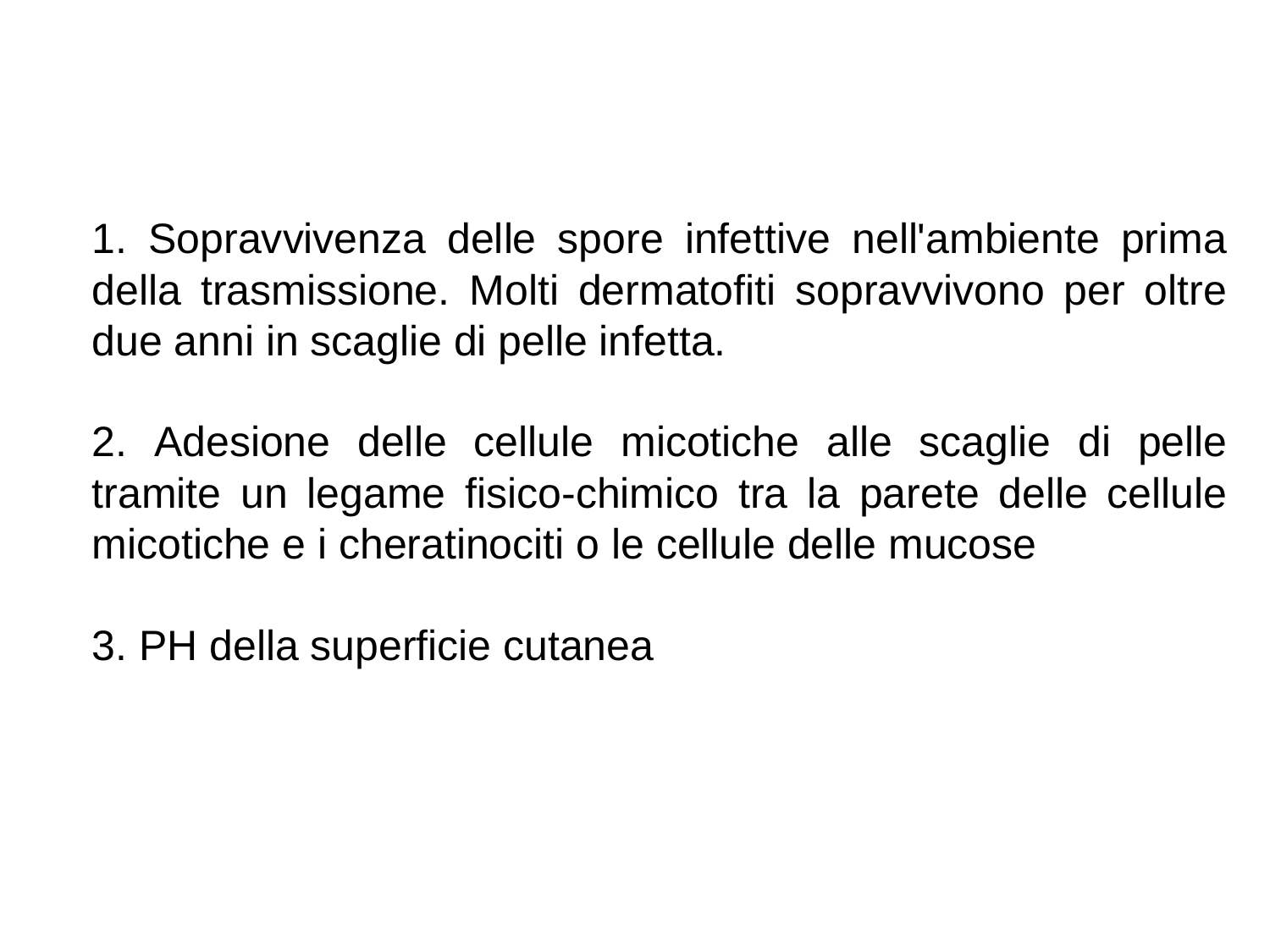

Sopravvivenza delle spore infettive nell'ambiente prima della trasmissione. Molti dermatofiti sopravvivono per oltre due anni in scaglie di pelle infetta.

 Adesione delle cellule micotiche alle scaglie di pelle tramite un legame fisico-chimico tra la parete delle cellule micotiche e i cheratinociti o le cellule delle mucose

 PH della superficie cutanea